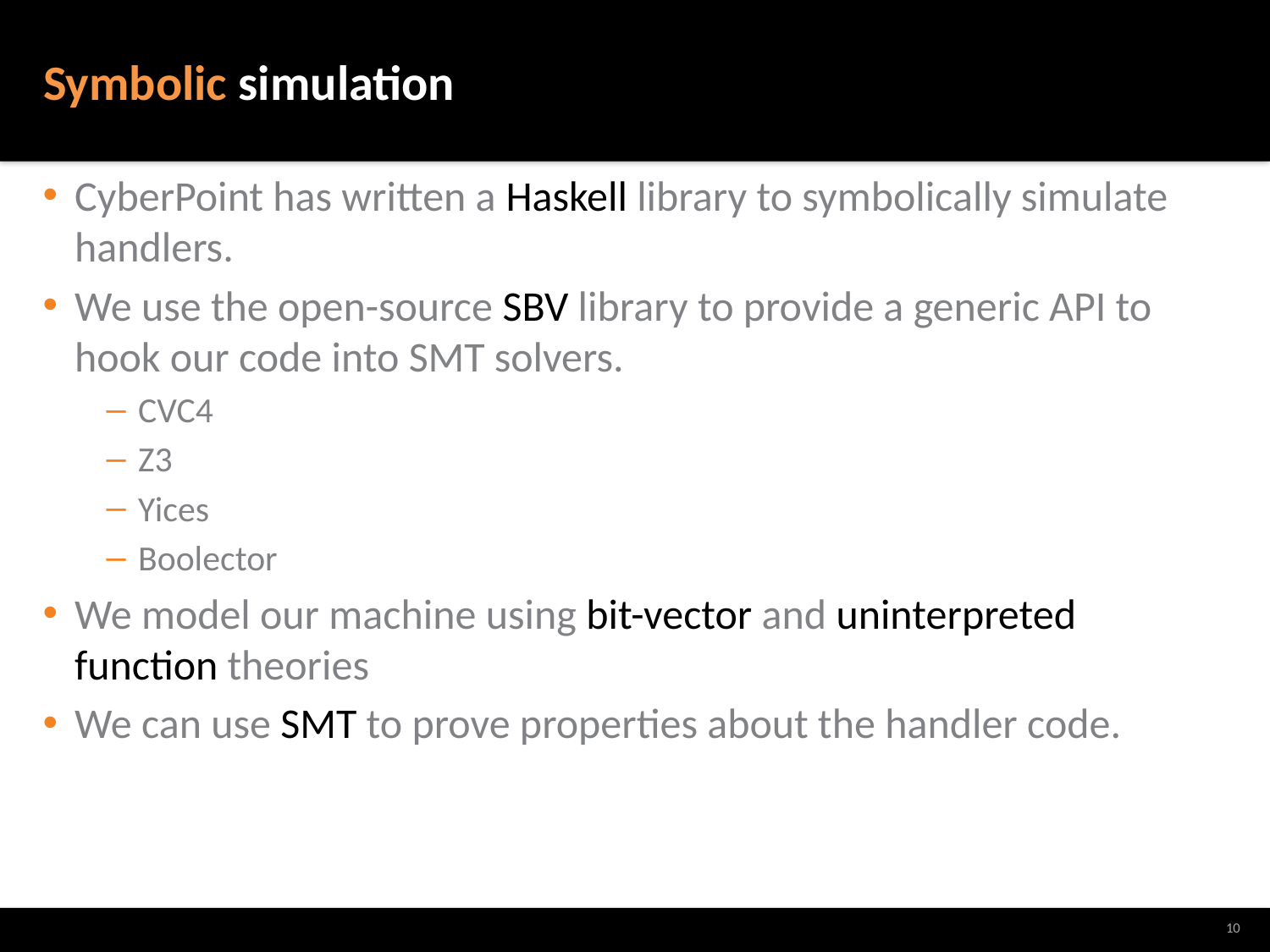

# Symbolic simulation
CyberPoint has written a Haskell library to symbolically simulate handlers.
We use the open-source SBV library to provide a generic API to hook our code into SMT solvers.
CVC4
Z3
Yices
Boolector
We model our machine using bit-vector and uninterpreted function theories
We can use SMT to prove properties about the handler code.

10